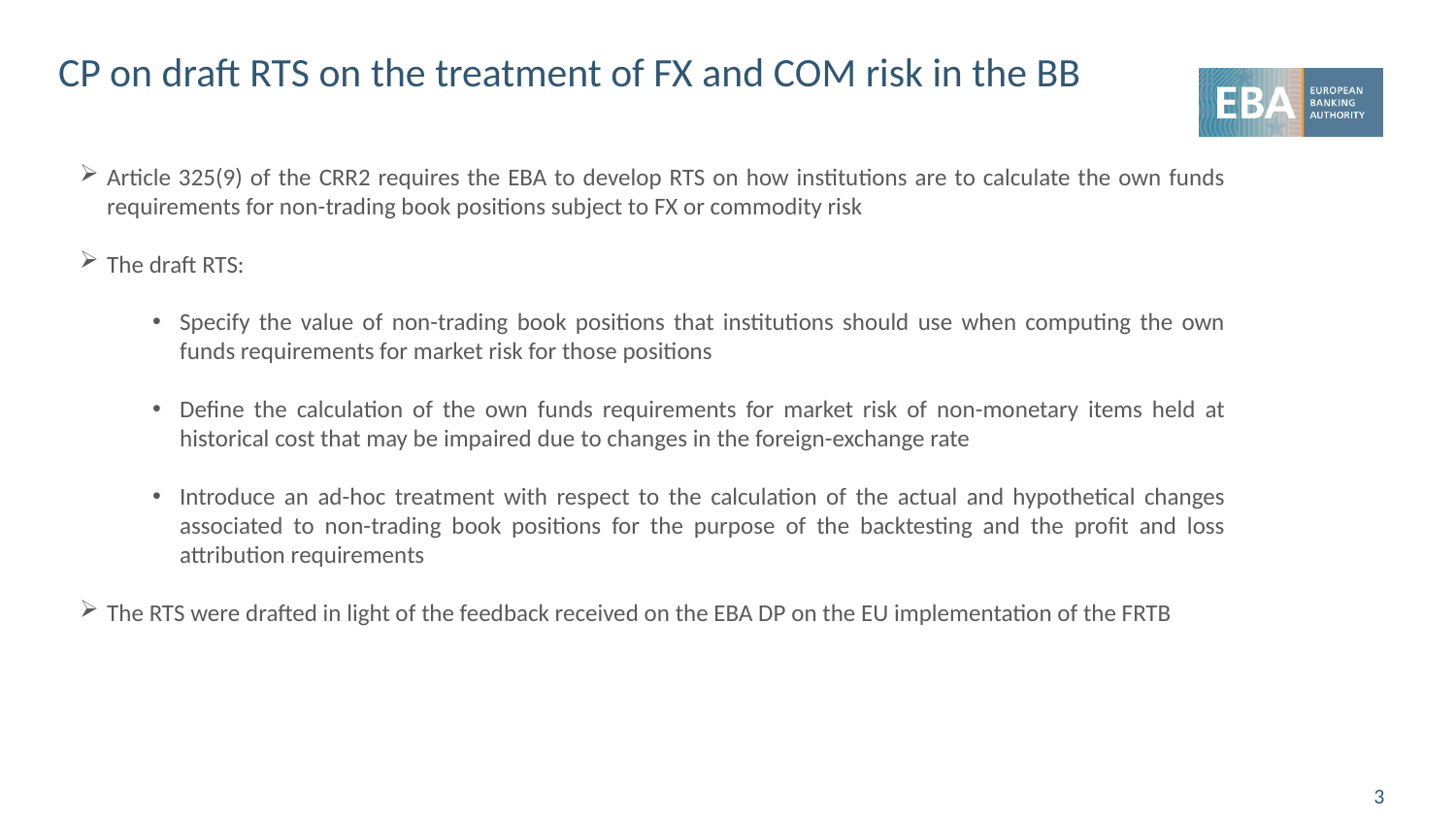

# CP on draft RTS on the treatment of FX and COM risk in the BB
Article 325(9) of the CRR2 requires the EBA to develop RTS on how institutions are to calculate the own funds requirements for non-trading book positions subject to FX or commodity risk

The draft RTS:

Specify the value of non-trading book positions that institutions should use when computing the own funds requirements for market risk for those positions

Define the calculation of the own funds requirements for market risk of non-monetary items held at historical cost that may be impaired due to changes in the foreign-exchange rate

Introduce an ad-hoc treatment with respect to the calculation of the actual and hypothetical changes associated to non-trading book positions for the purpose of the backtesting and the profit and loss attribution requirements

The RTS were drafted in light of the feedback received on the EBA DP on the EU implementation of the FRTB
3